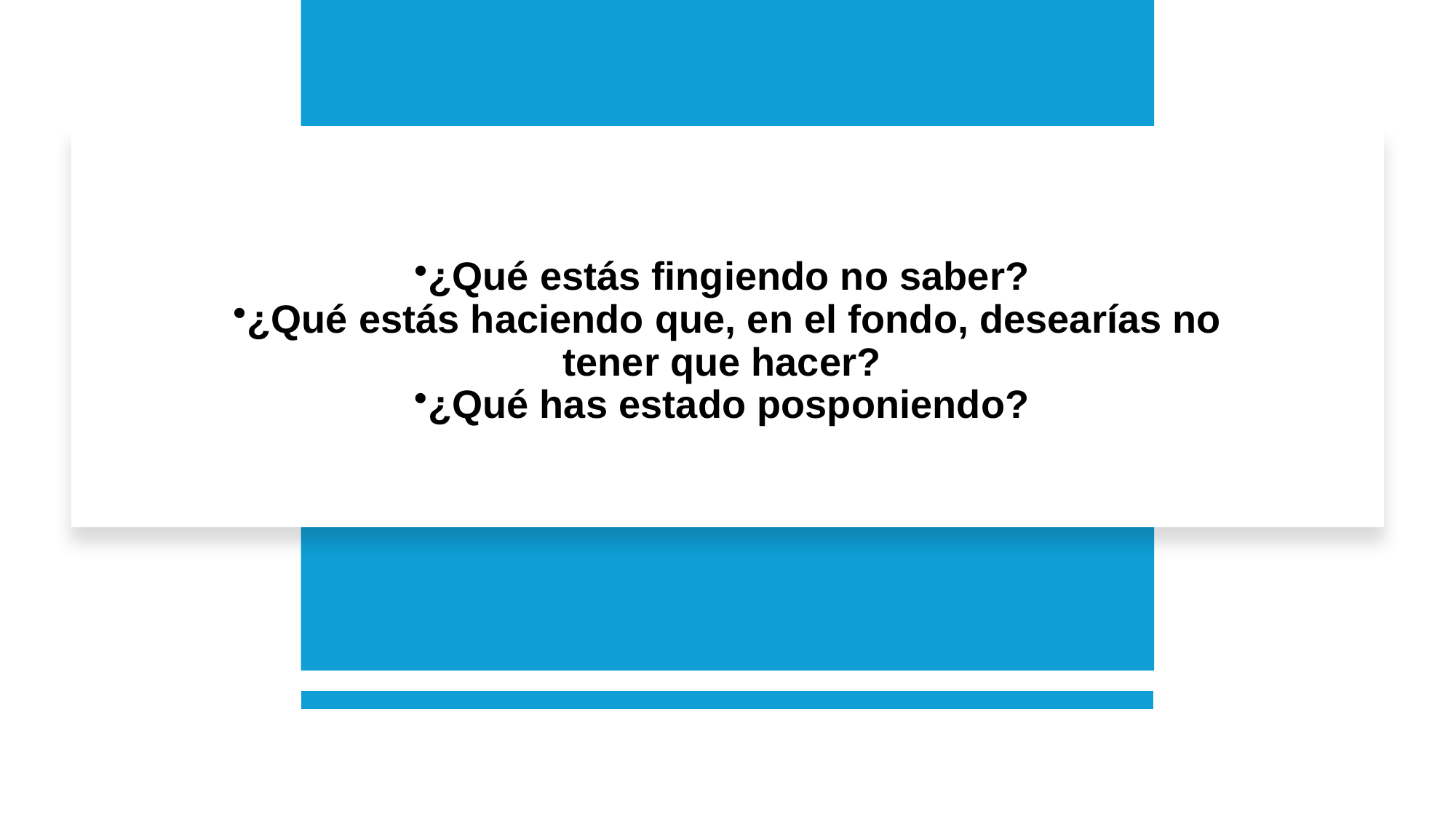

# ¿Qué estás fingiendo no saber?
¿Qué estás haciendo que, en el fondo, desearías no tener que hacer?
¿Qué has estado posponiendo?